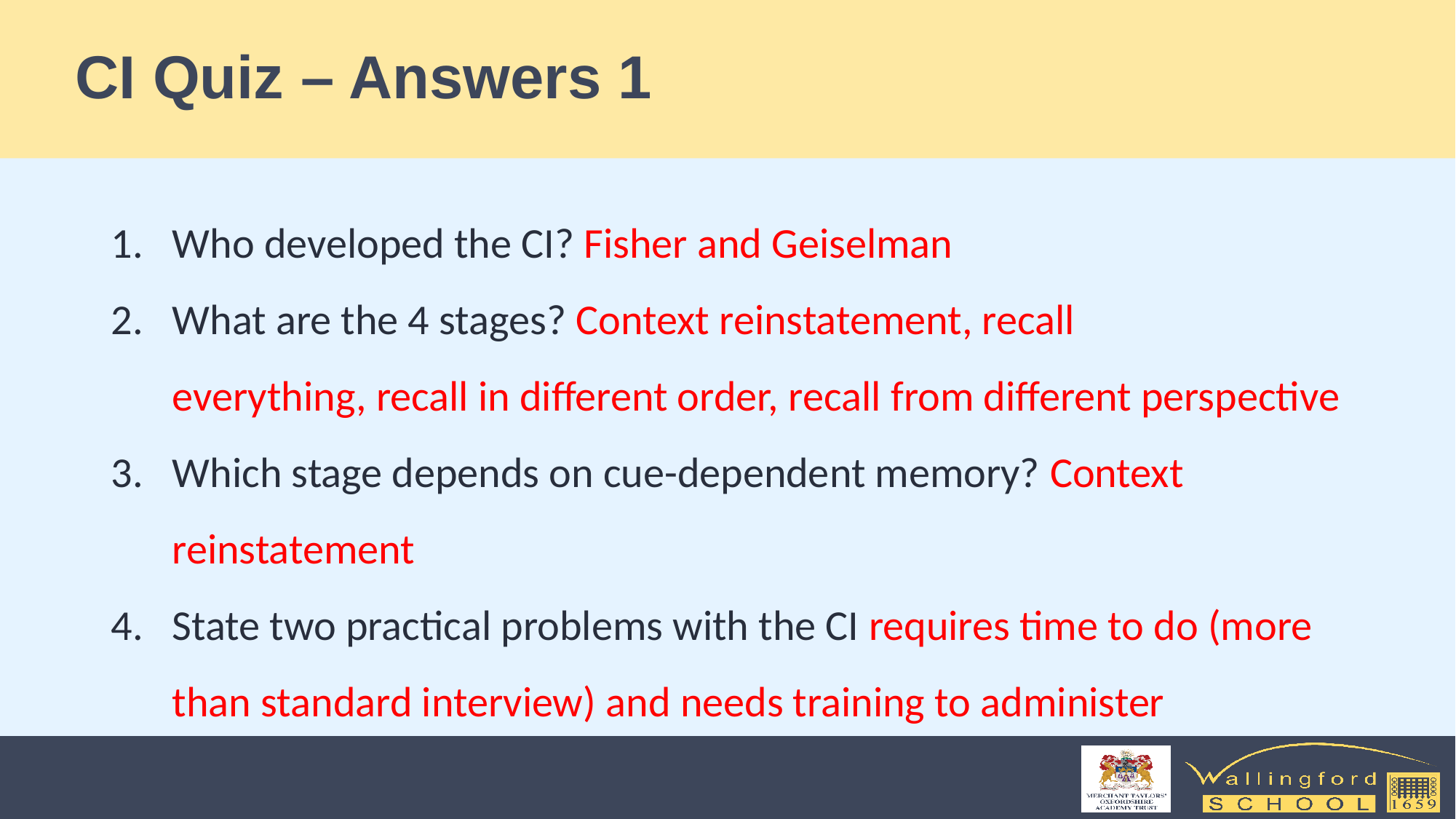

# CI Quiz – Answers 1
Who developed the CI? Fisher and Geiselman
What are the 4 stages? Context reinstatement, recall everything, recall in different order, recall from different perspective
Which stage depends on cue-dependent memory? Context reinstatement
State two practical problems with the CI requires time to do (more than standard interview) and needs training to administer